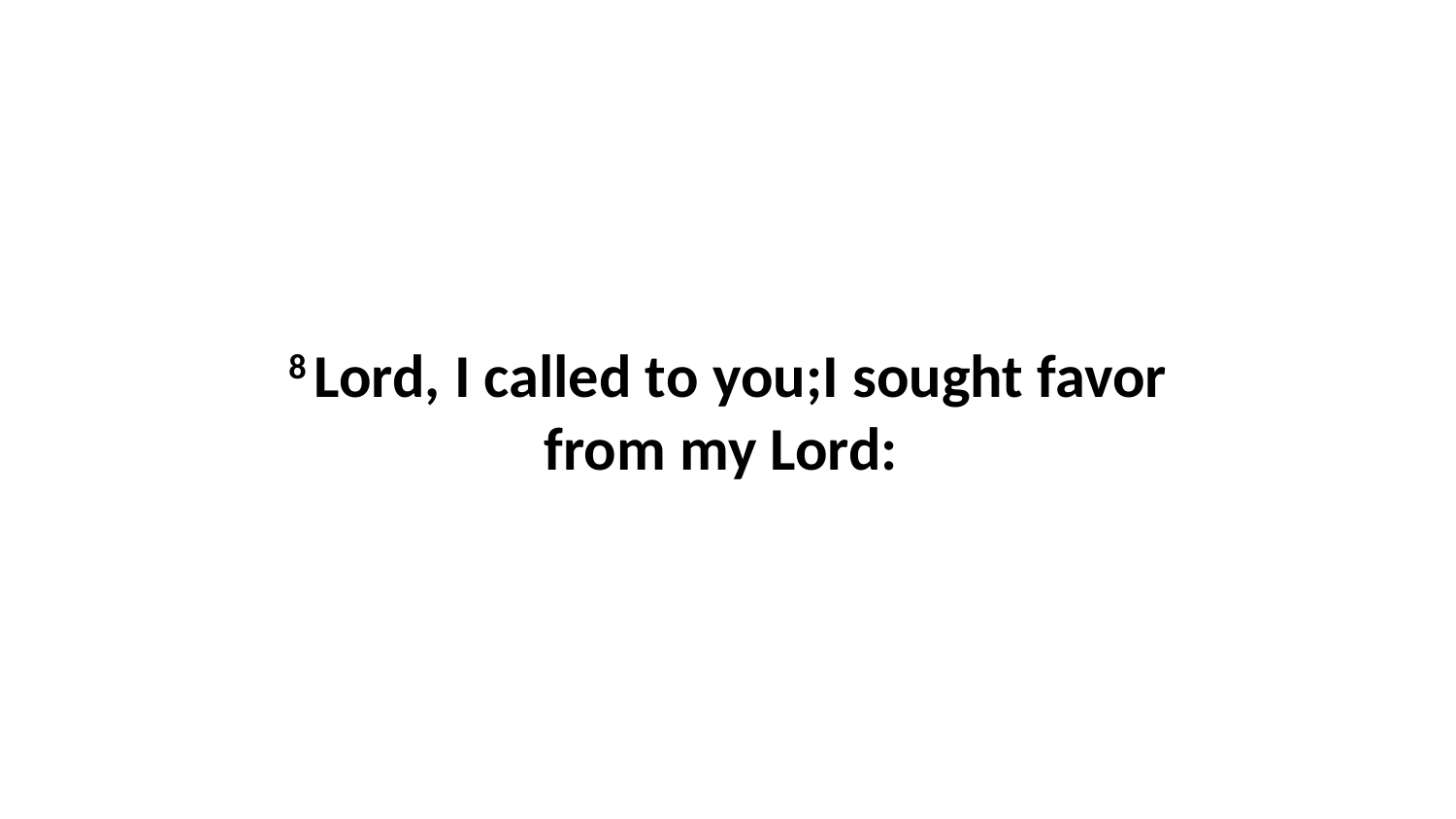

8 Lord, I called to you;I sought favor from my Lord: